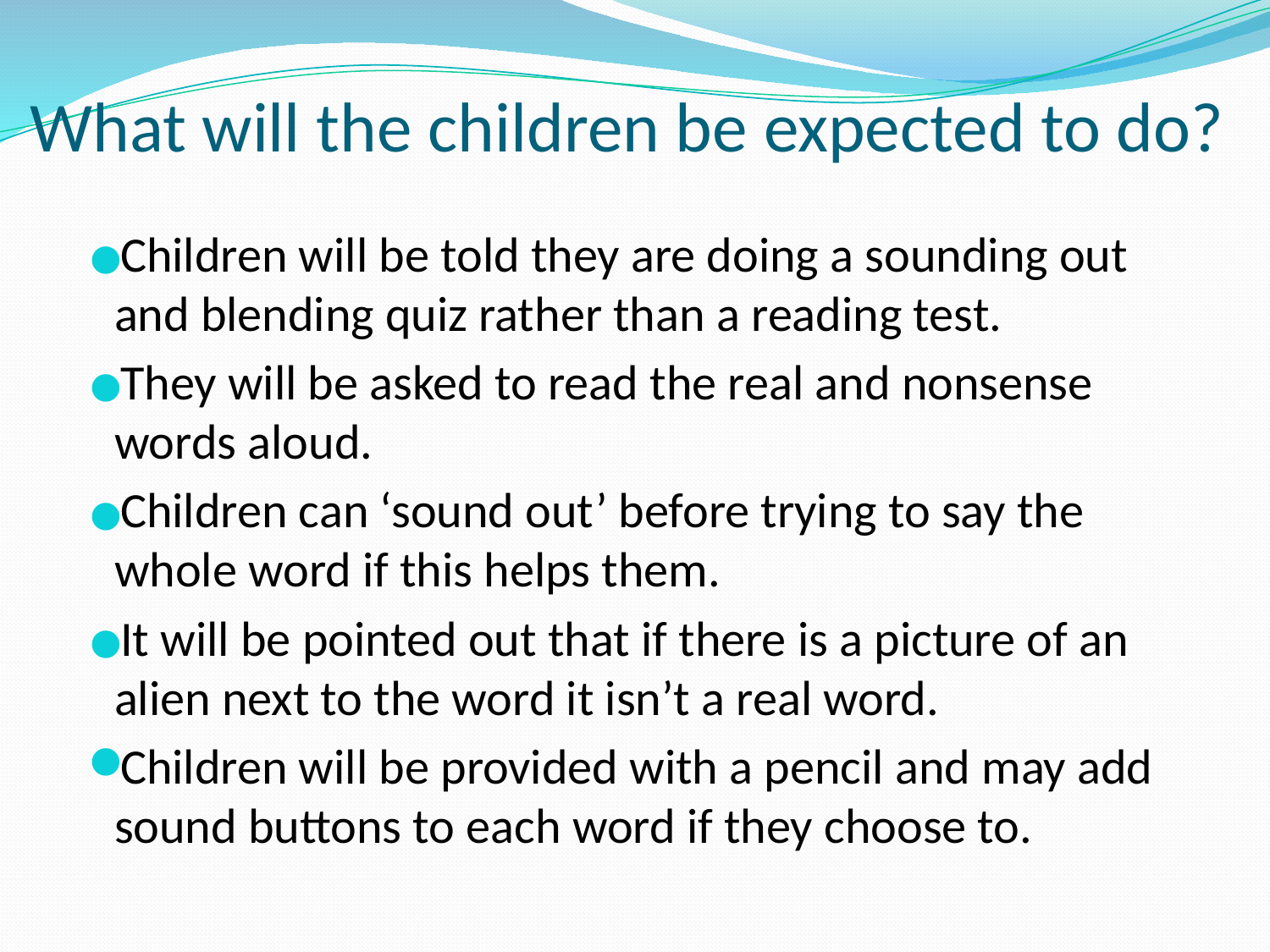

# What will the children be expected to do?
Children will be told they are doing a sounding out and blending quiz rather than a reading test.
They will be asked to read the real and nonsense words aloud.
Children can ‘sound out’ before trying to say the whole word if this helps them.
It will be pointed out that if there is a picture of an alien next to the word it isn’t a real word.
Children will be provided with a pencil and may add sound buttons to each word if they choose to.